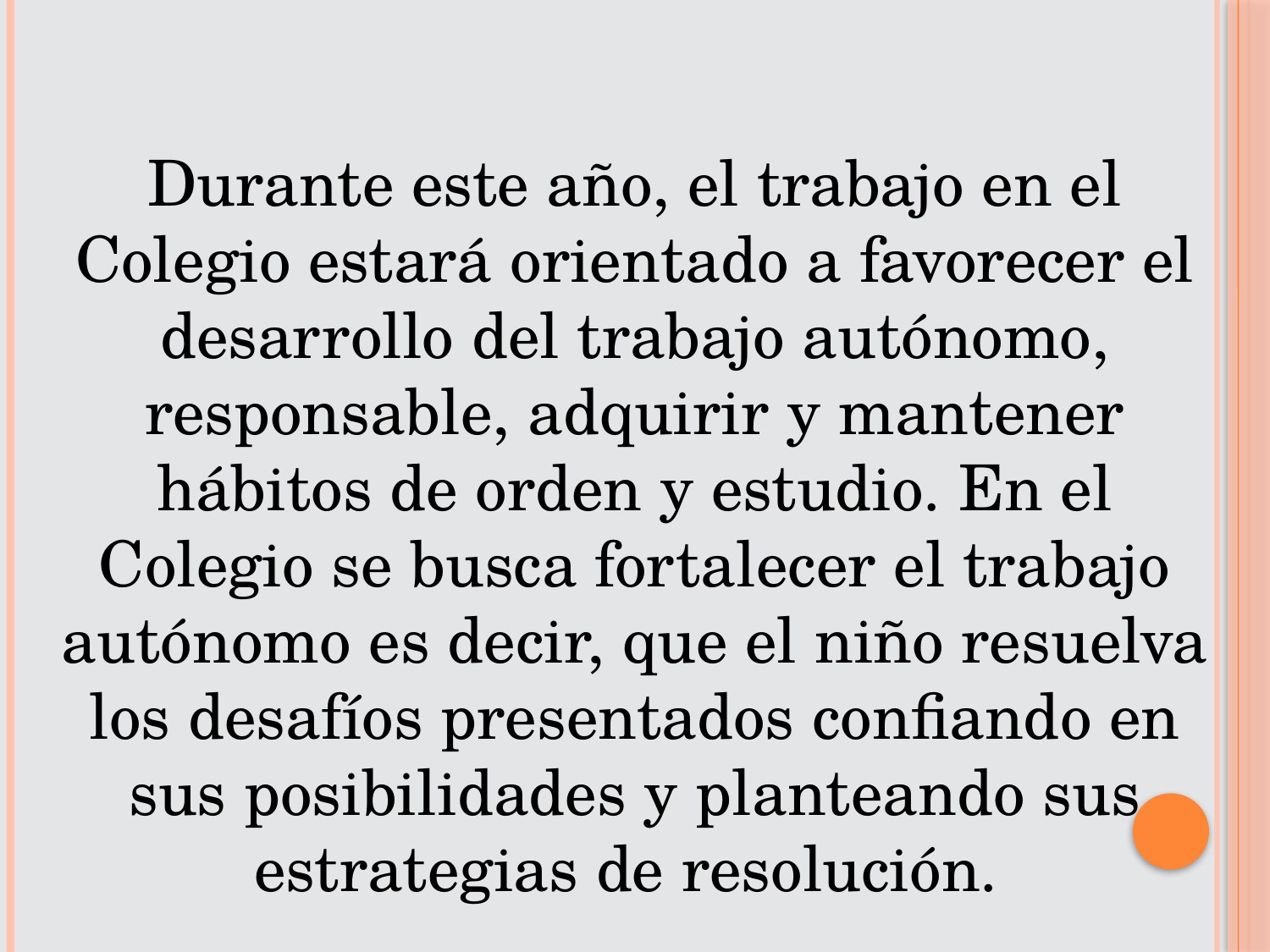

Durante este año, el trabajo en el Colegio estará orientado a favorecer el desarrollo del trabajo autónomo, responsable, adquirir y mantener hábitos de orden y estudio. En el Colegio se busca fortalecer el trabajo autónomo es decir, que el niño resuelva los desafíos presentados confiando en sus posibilidades y planteando sus estrategias de resolución.